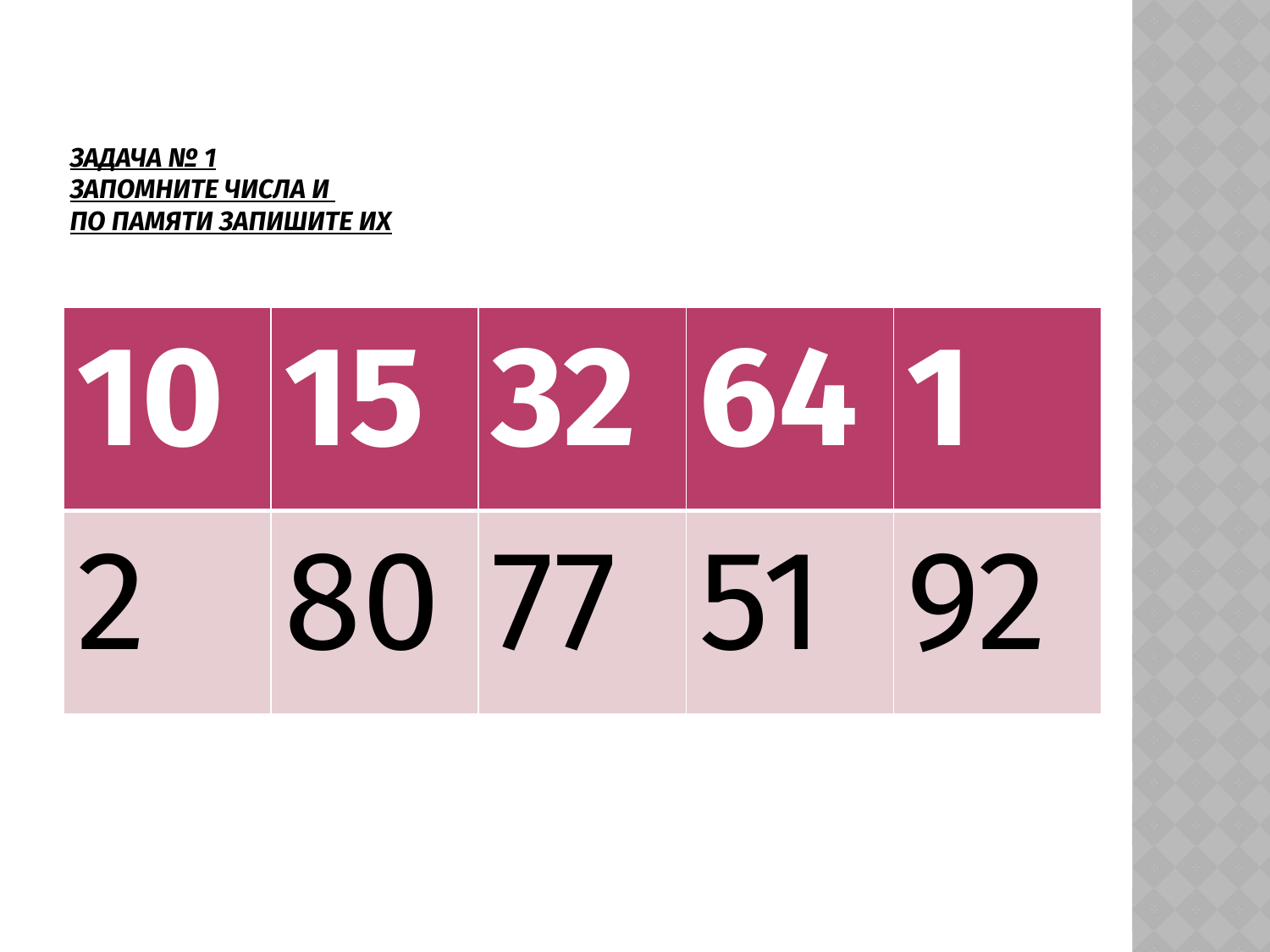

# ЗАДАЧА № 1 запомните числа и по памяти запишите их
| 10 | 15 | 32 | 64 | 1 |
| --- | --- | --- | --- | --- |
| 2 | 80 | 77 | 51 | 92 |